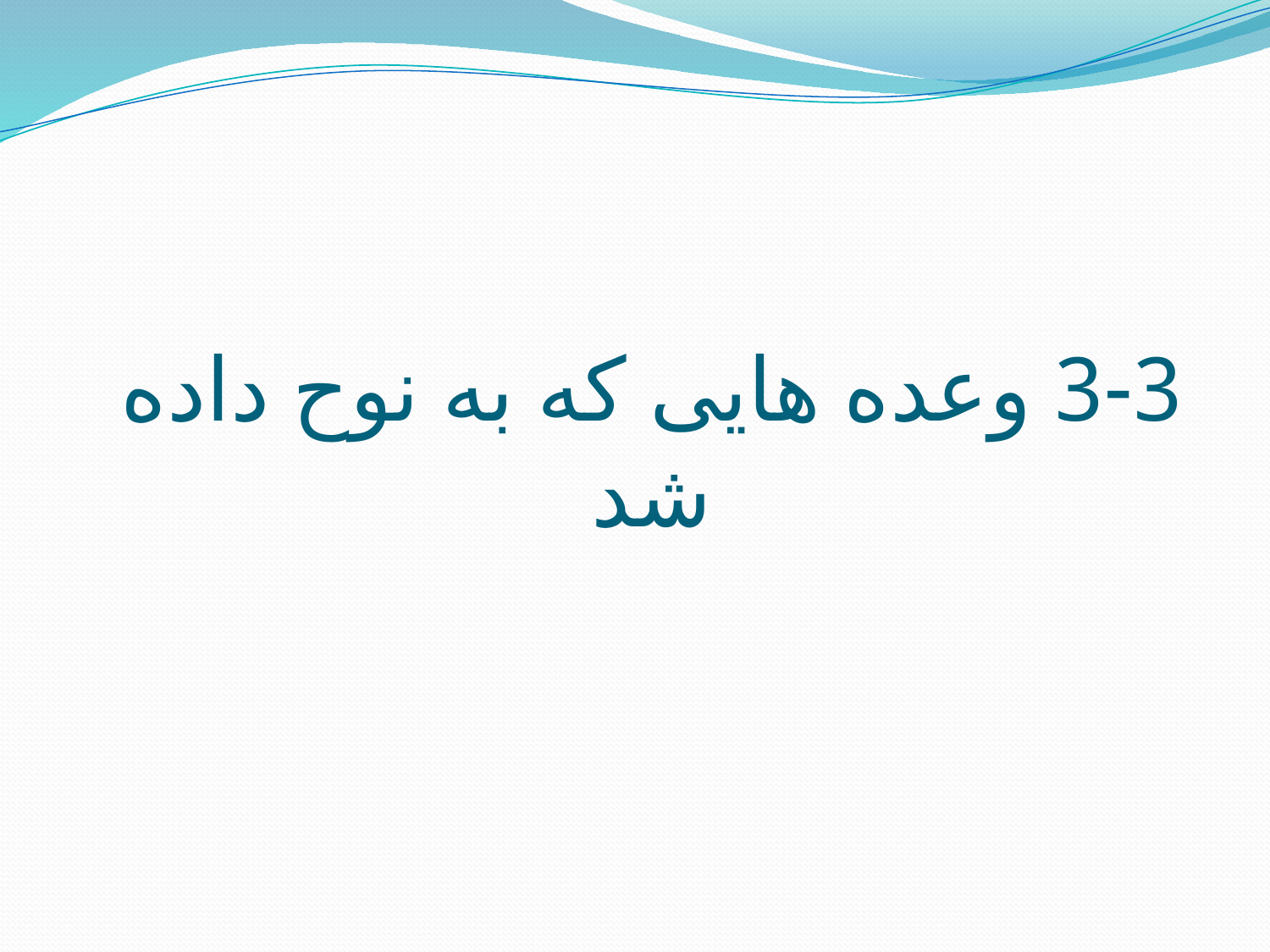

# 3-3 وعده هایی که به نوح داده شد